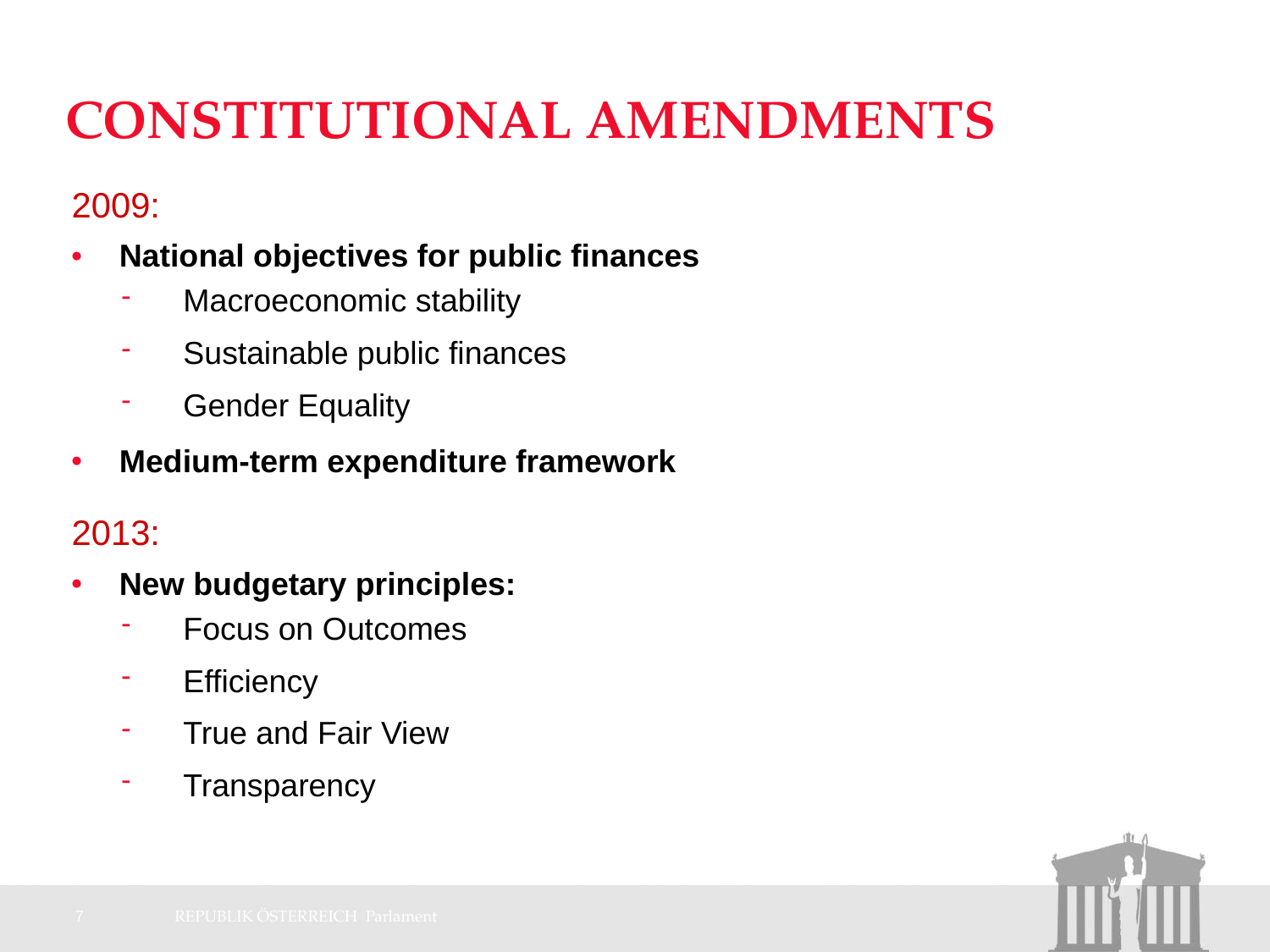

# Constitutional Amendments
2009:
National objectives for public finances
Macroeconomic stability
Sustainable public finances
Gender Equality
Medium-term expenditure framework
2013:
New budgetary principles:
Focus on Outcomes
Efficiency
True and Fair View
Transparency

7
REPUBLIK ÖSTERREICH  Parlament